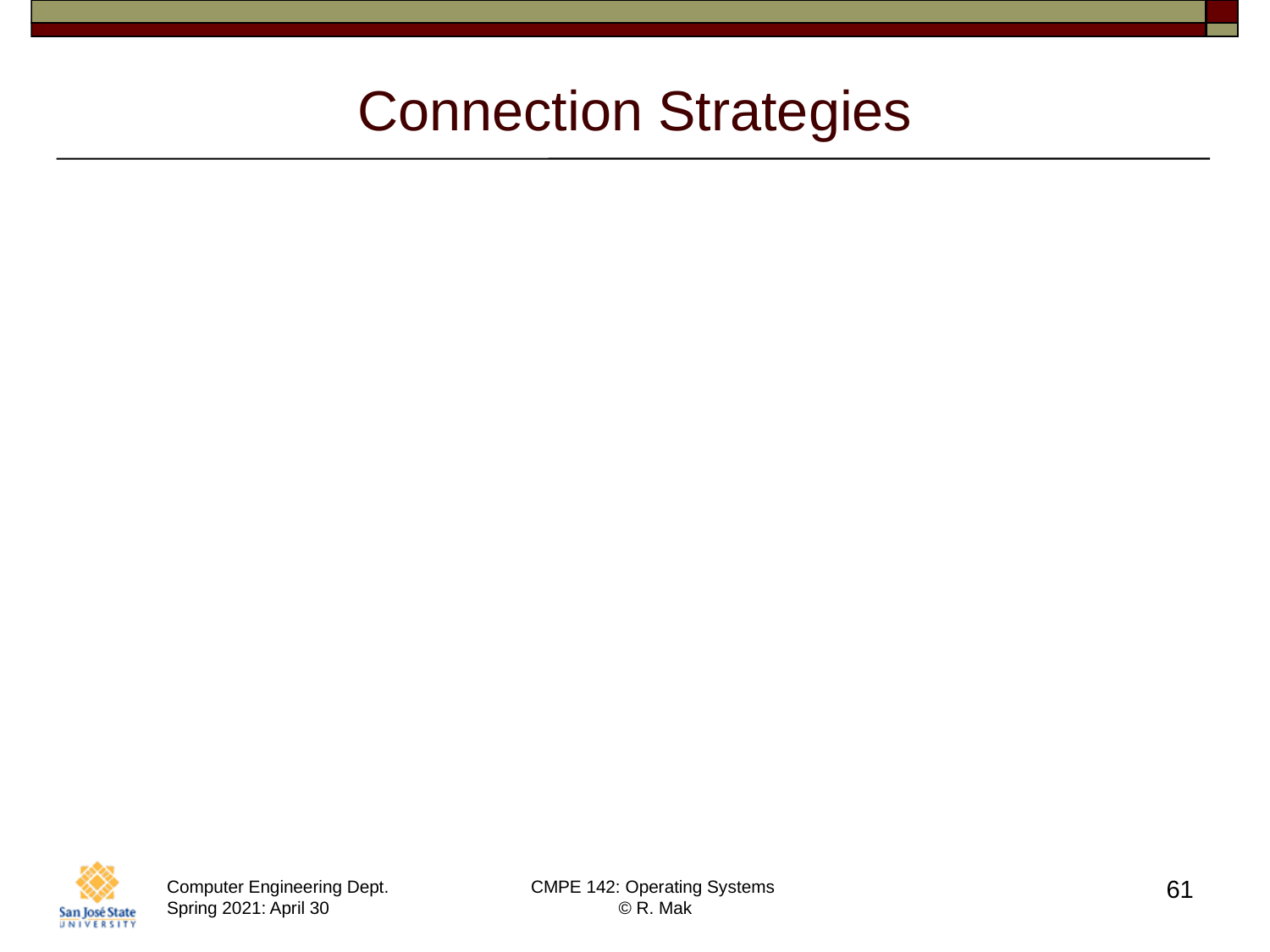

# Connection Strategies
Once routing has been established,
messages can reach their destinations.

Processes at different sites that want
to communicate with each other
must choose a connection strategy.
61